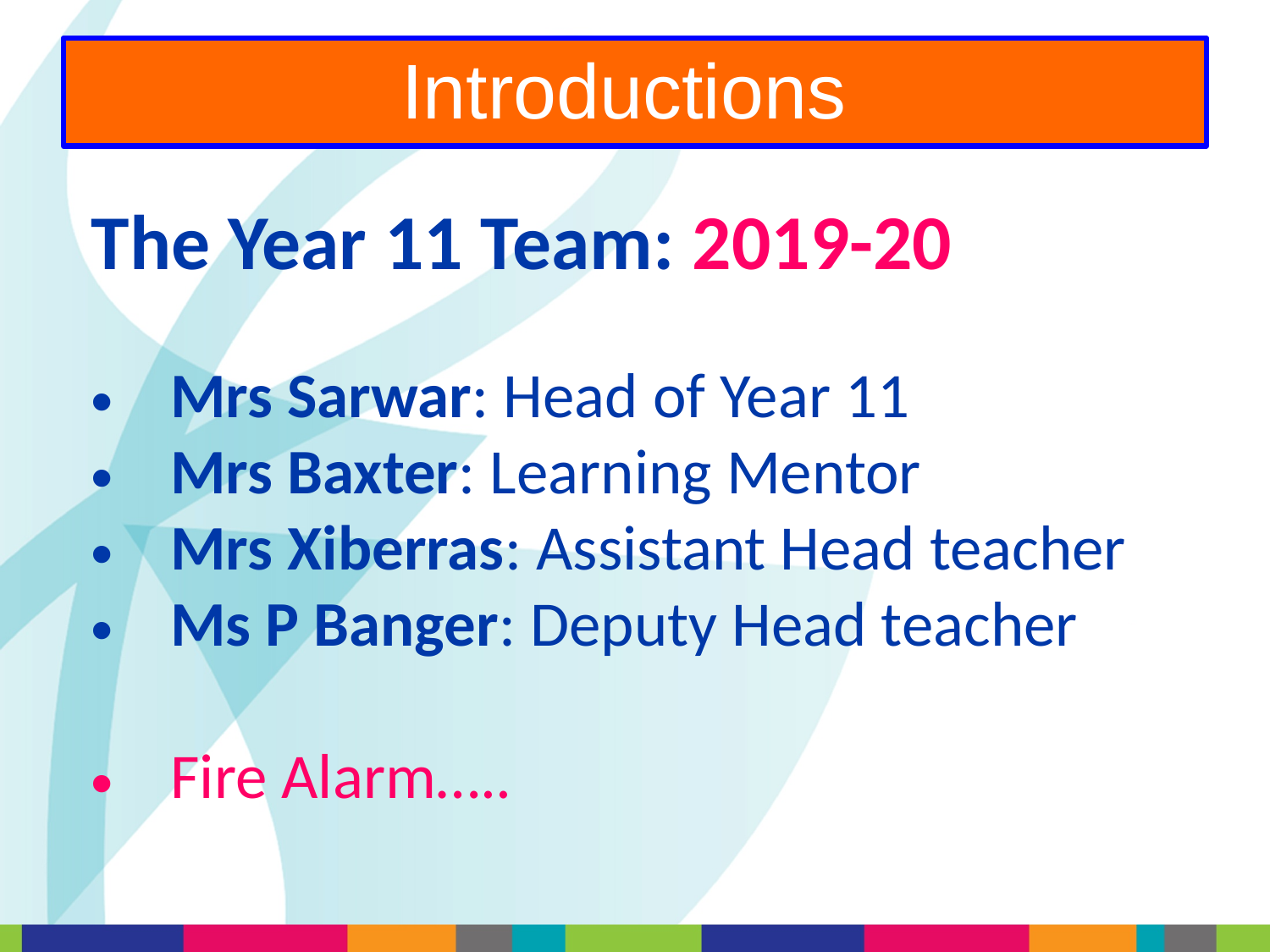

# Introductions
The Year 11 Team: 2019-20

Mrs Sarwar: Head of Year 11
Mrs Baxter: Learning Mentor
Mrs Xiberras: Assistant Head teacher
Ms P Banger: Deputy Head teacher

Fire Alarm…..